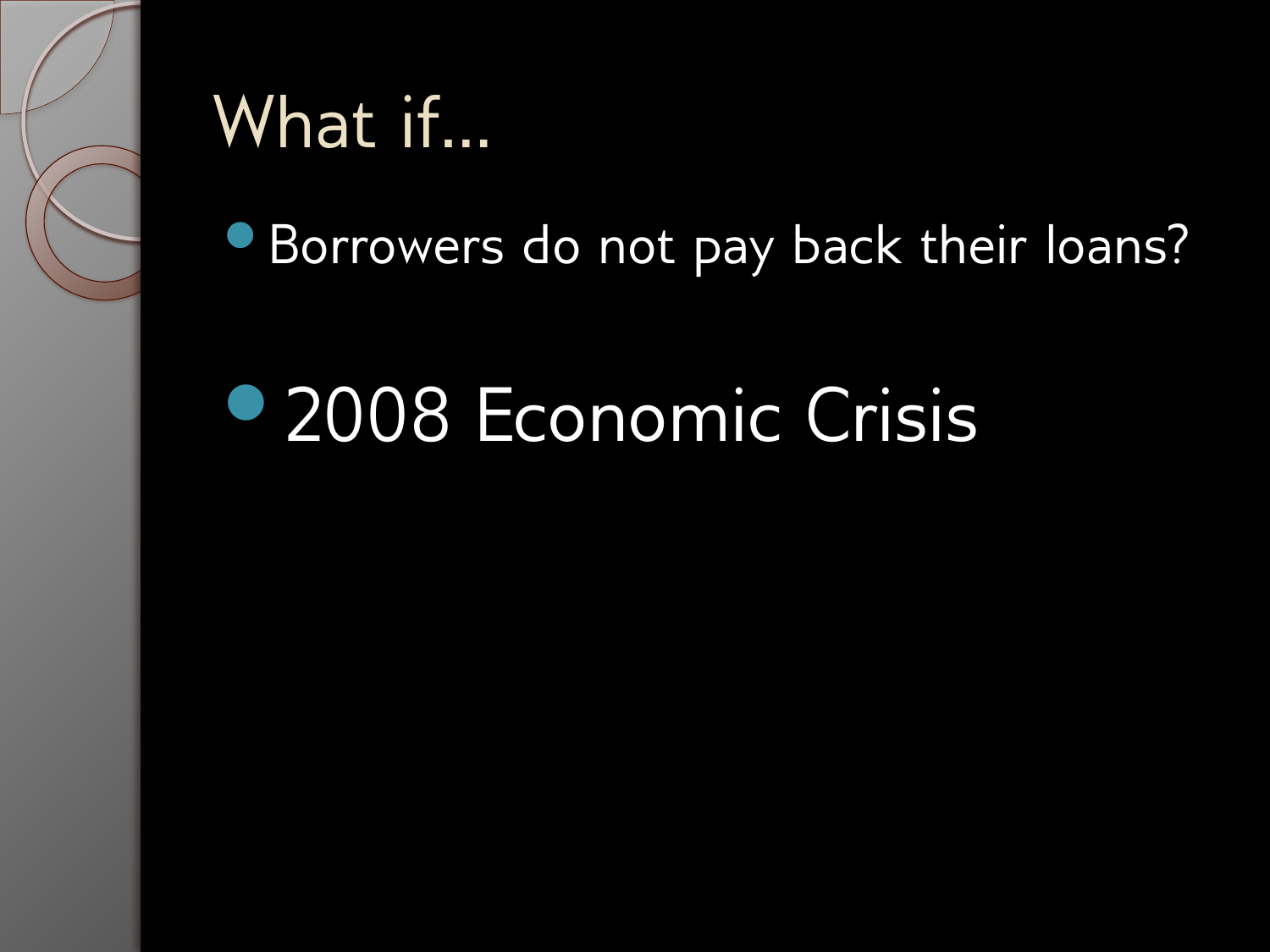

# What if…
Borrowers do not pay back their loans?

2008 Economic Crisis